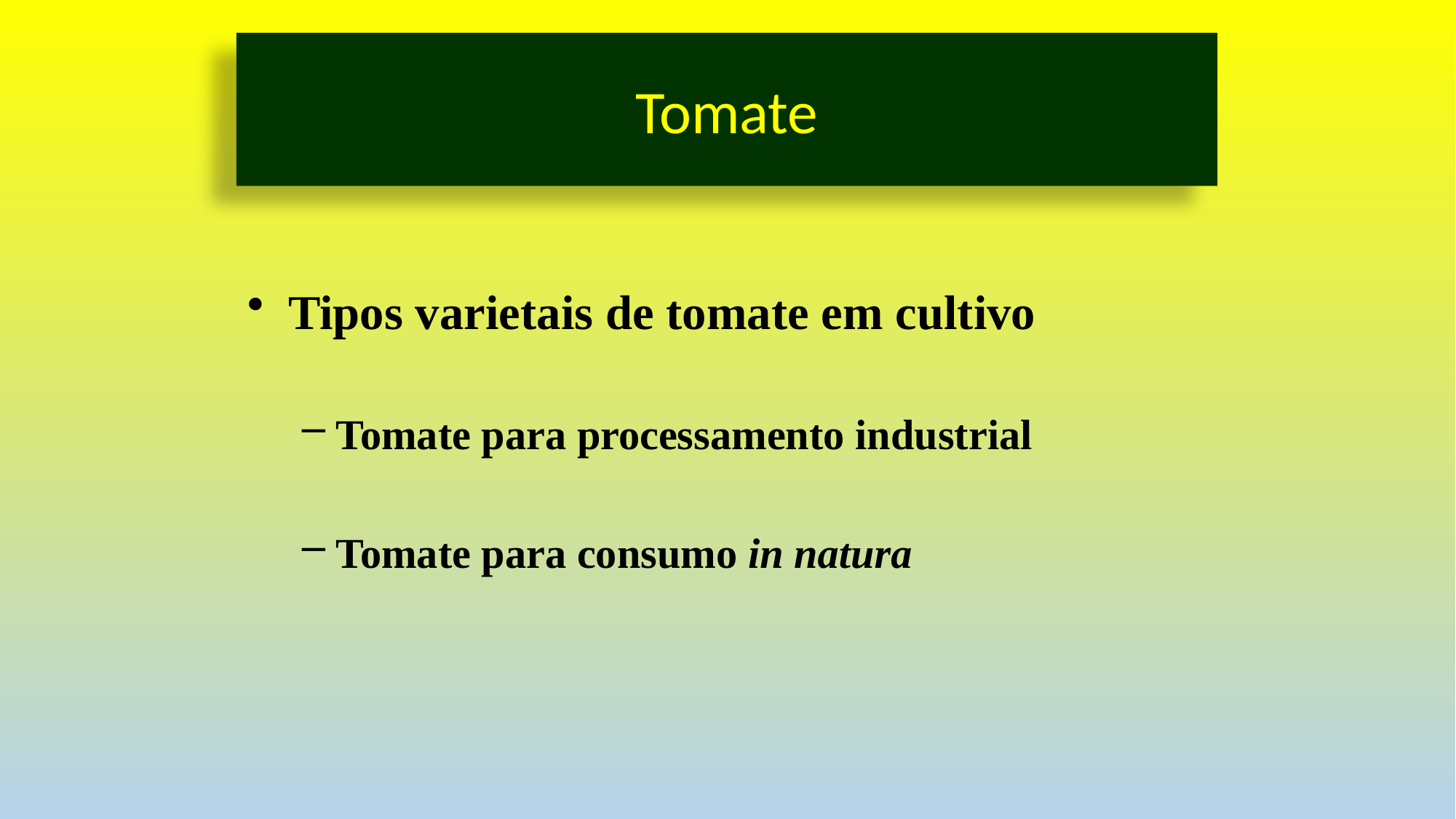

Tomate
Tipos varietais de tomate em cultivo

Tomate para processamento industrial

Tomate para consumo in natura